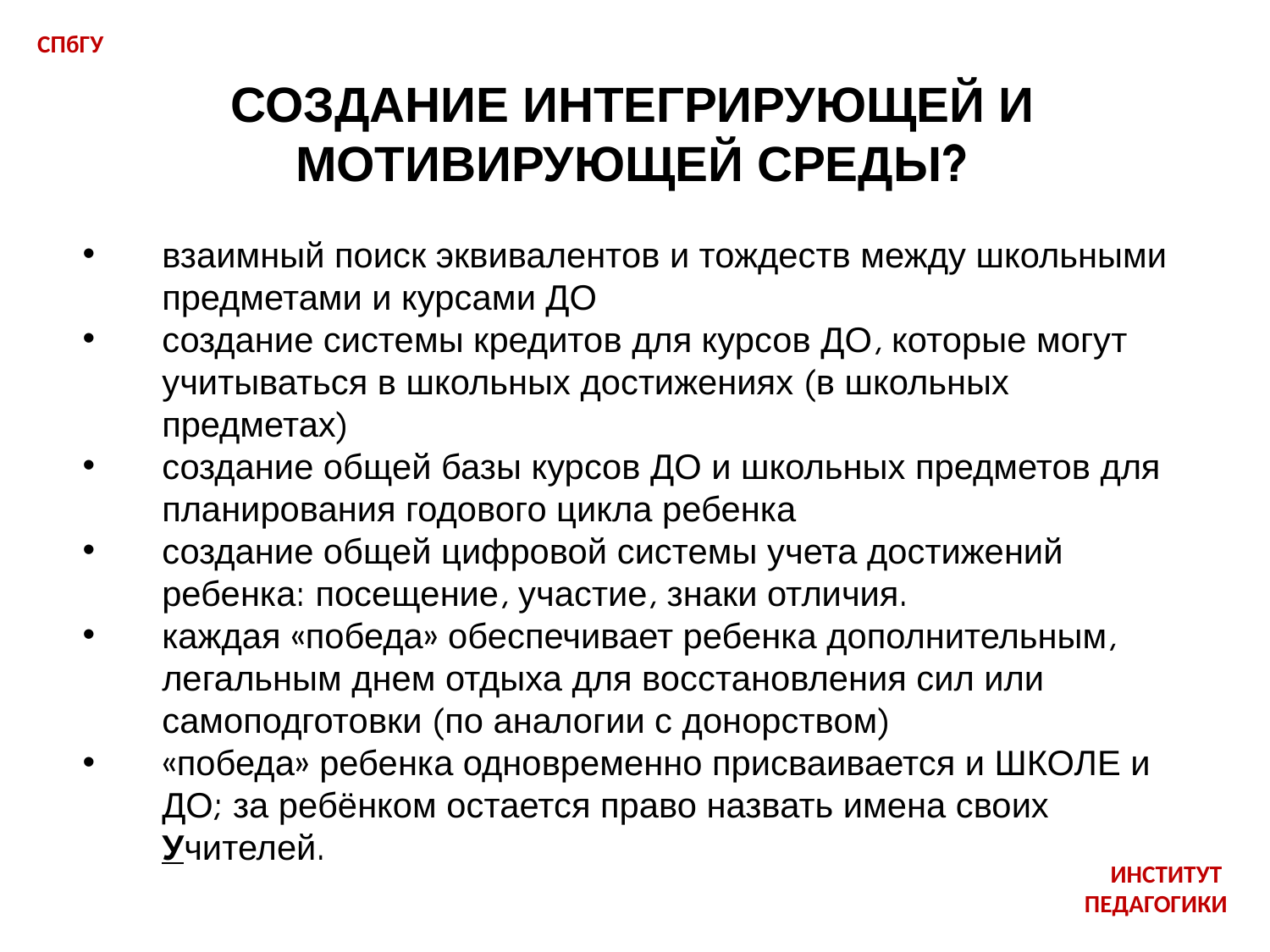

СПбГУ
СОЗДАНИЕ ИНТЕГРИРУЮЩЕЙ И МОТИВИРУЮЩЕЙ СРЕДЫ?

взаимный поиск эквивалентов и тождеств между школьными предметами и курсами ДО
создание системы кредитов для курсов ДО, которые могут учитываться в школьных достижениях (в школьных предметах)
создание общей базы курсов ДО и школьных предметов для планирования годового цикла ребенка
создание общей цифровой системы учета достижений ребенка: посещение, участие, знаки отличия.
каждая «победа» обеспечивает ребенка дополнительным, легальным днем отдыха для восстановления сил или самоподготовки (по аналогии с донорством)
«победа» ребенка одновременно присваивается и ШКОЛЕ и ДО; за ребёнком остается право назвать имена своих Учителей.

ИНСТИТУТ
ПЕДАГОГИКИ